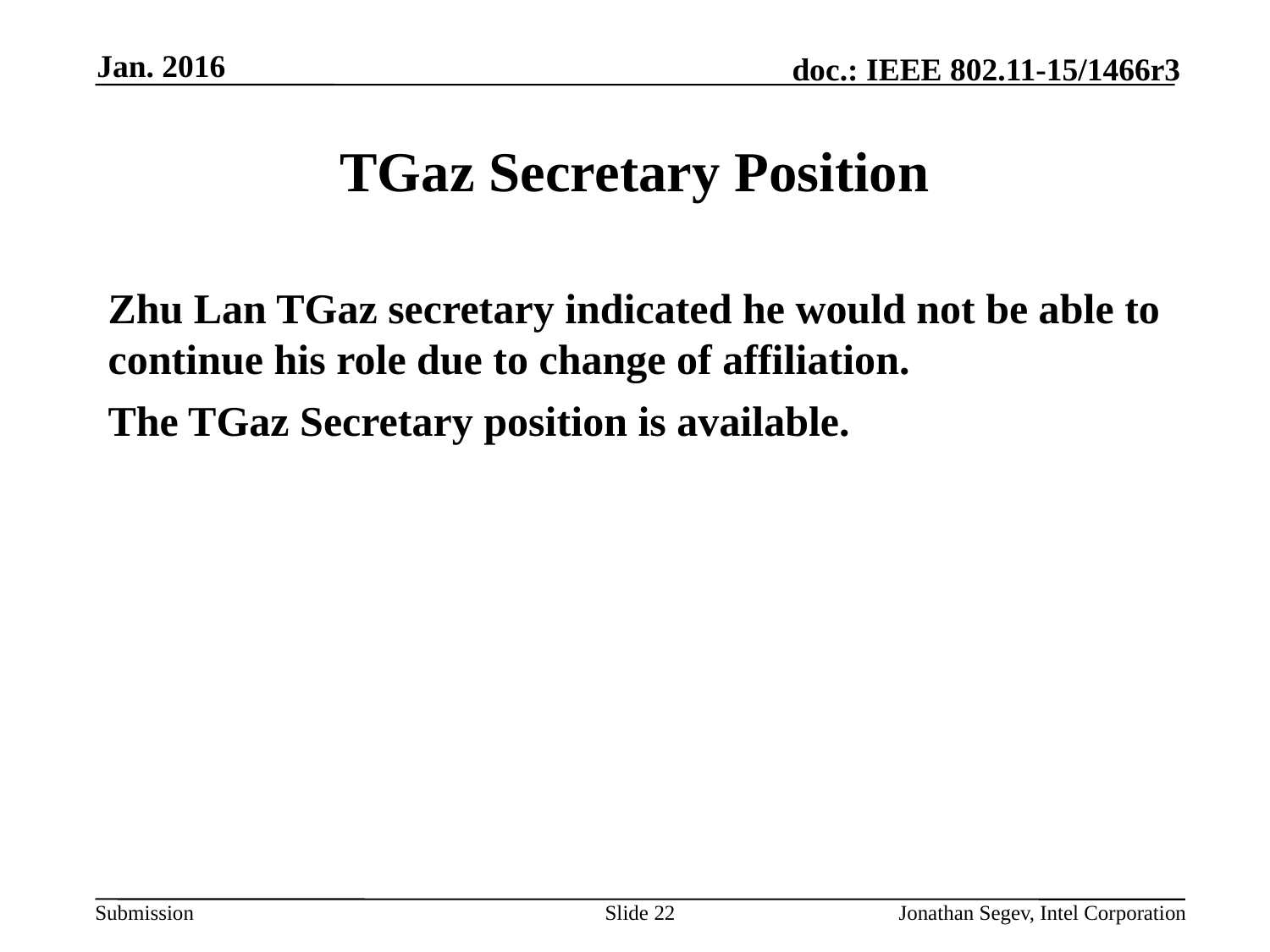

Jan. 2016
# TGaz Secretary Position
Zhu Lan TGaz secretary indicated he would not be able to continue his role due to change of affiliation.
The TGaz Secretary position is available.

Slide 22
Jonathan Segev, Intel Corporation